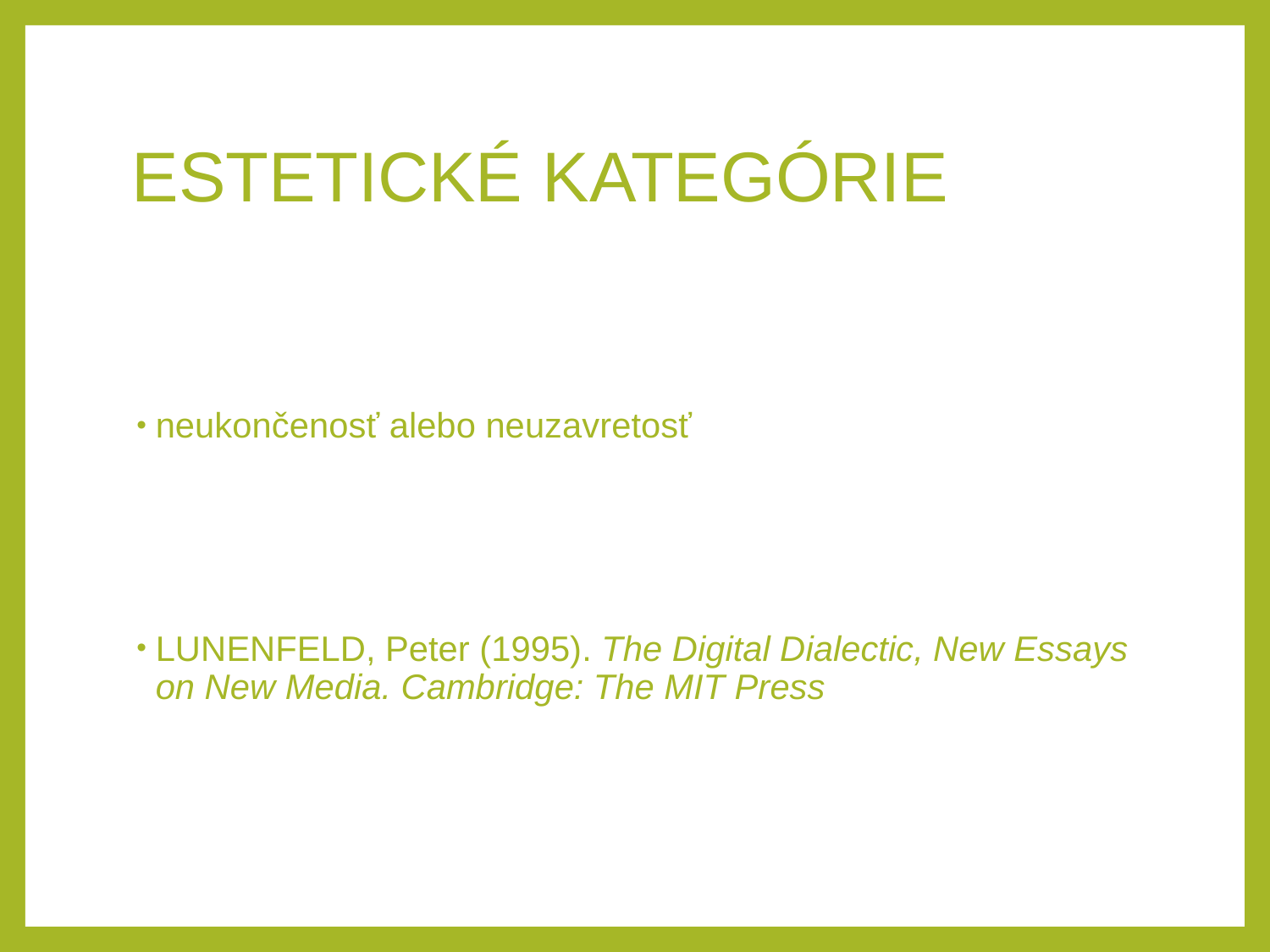

# ESTETICKÉ KATEGÓRIE

neukončenosť alebo neuzavretosť

LUNENFELD, Peter (1995). The Digital Dialectic, New Essays on New Media. Cambridge: The MIT Press